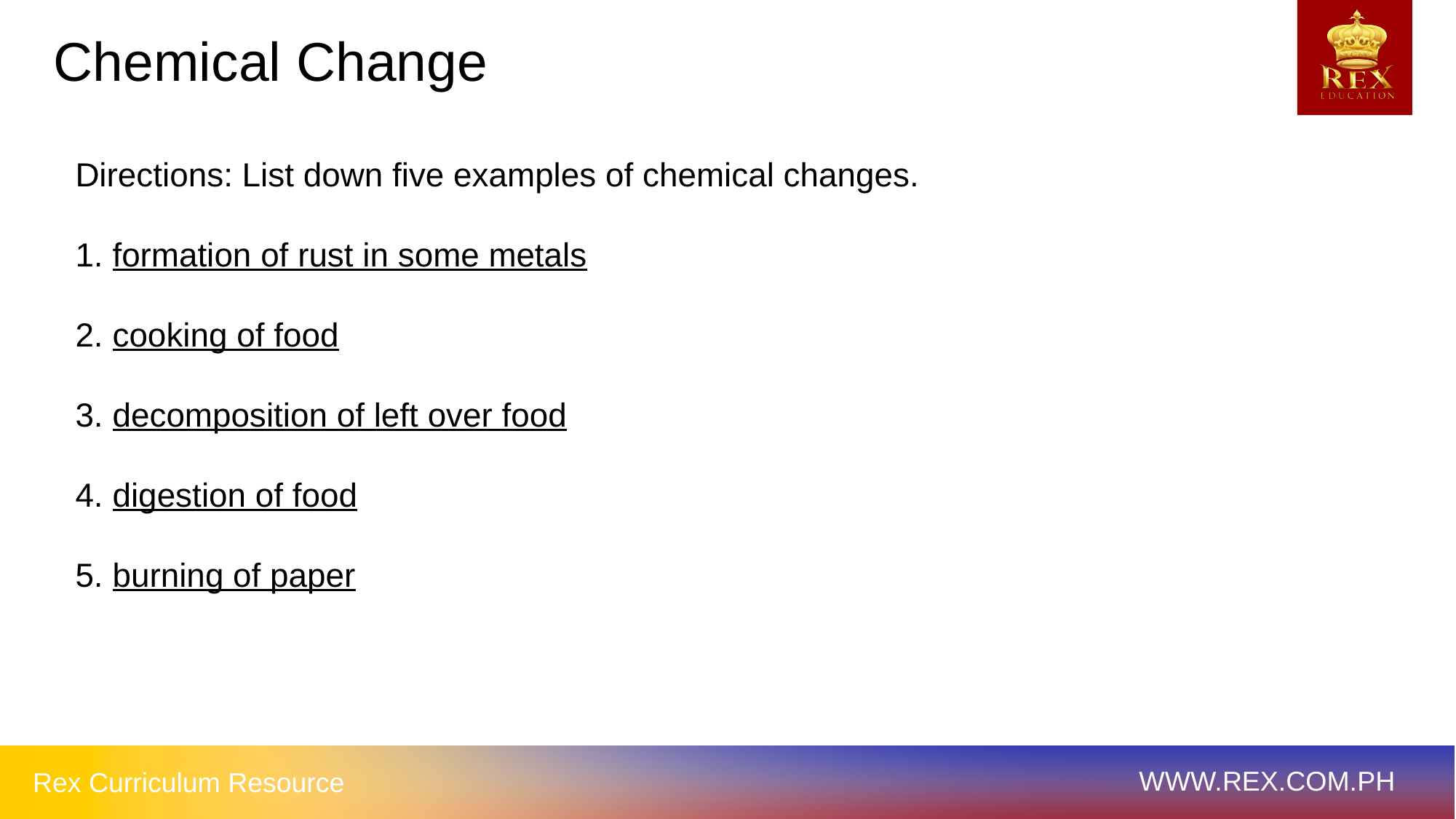

Chemical Change
Directions: List down five examples of chemical changes.

1. formation of rust in some metals

2. cooking of food

3. decomposition of left over food

4. digestion of food

5. burning of paper